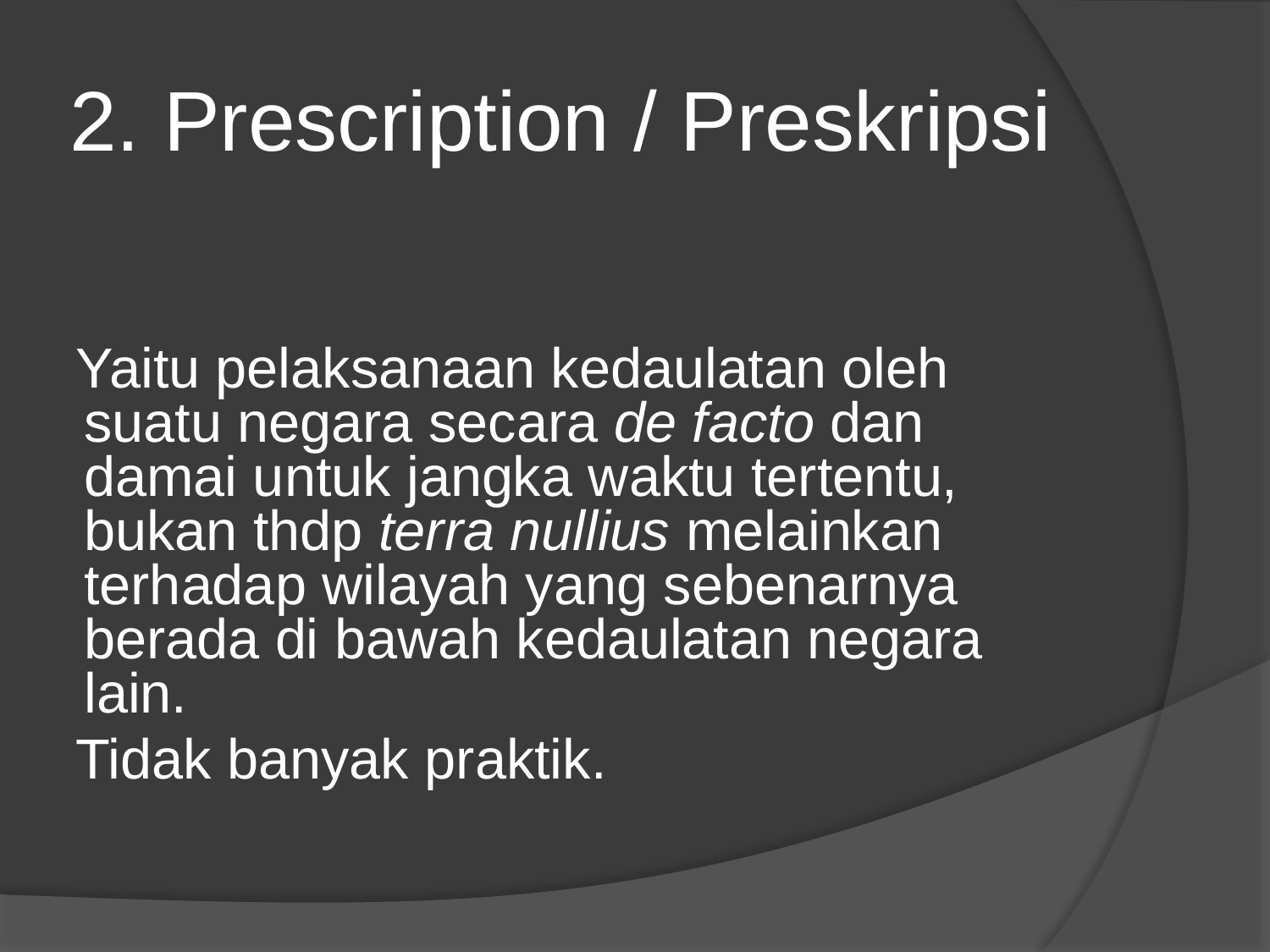

# 2. Prescription / Preskripsi
Yaitu pelaksanaan kedaulatan oleh suatu negara secara de facto dan damai untuk jangka waktu tertentu, bukan thdp terra nullius melainkan terhadap wilayah yang sebenarnya berada di bawah kedaulatan negara lain.
Tidak banyak praktik.